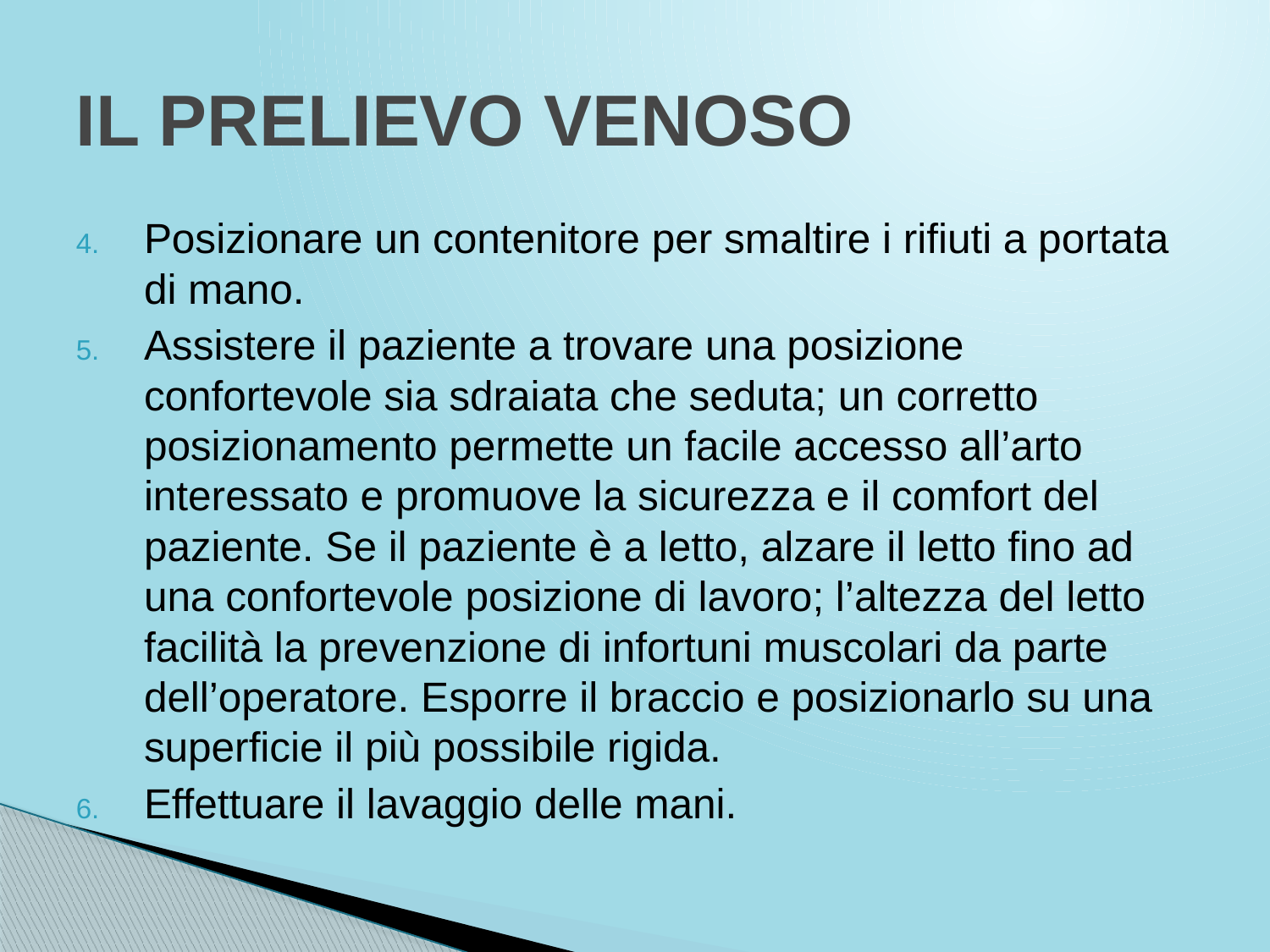

# IL PRELIEVO VENOSO
Posizionare un contenitore per smaltire i rifiuti a portata di mano.
Assistere il paziente a trovare una posizione confortevole sia sdraiata che seduta; un corretto posizionamento permette un facile accesso all’arto interessato e promuove la sicurezza e il comfort del paziente. Se il paziente è a letto, alzare il letto fino ad una confortevole posizione di lavoro; l’altezza del letto facilità la prevenzione di infortuni muscolari da parte dell’operatore. Esporre il braccio e posizionarlo su una superficie il più possibile rigida.
Effettuare il lavaggio delle mani.